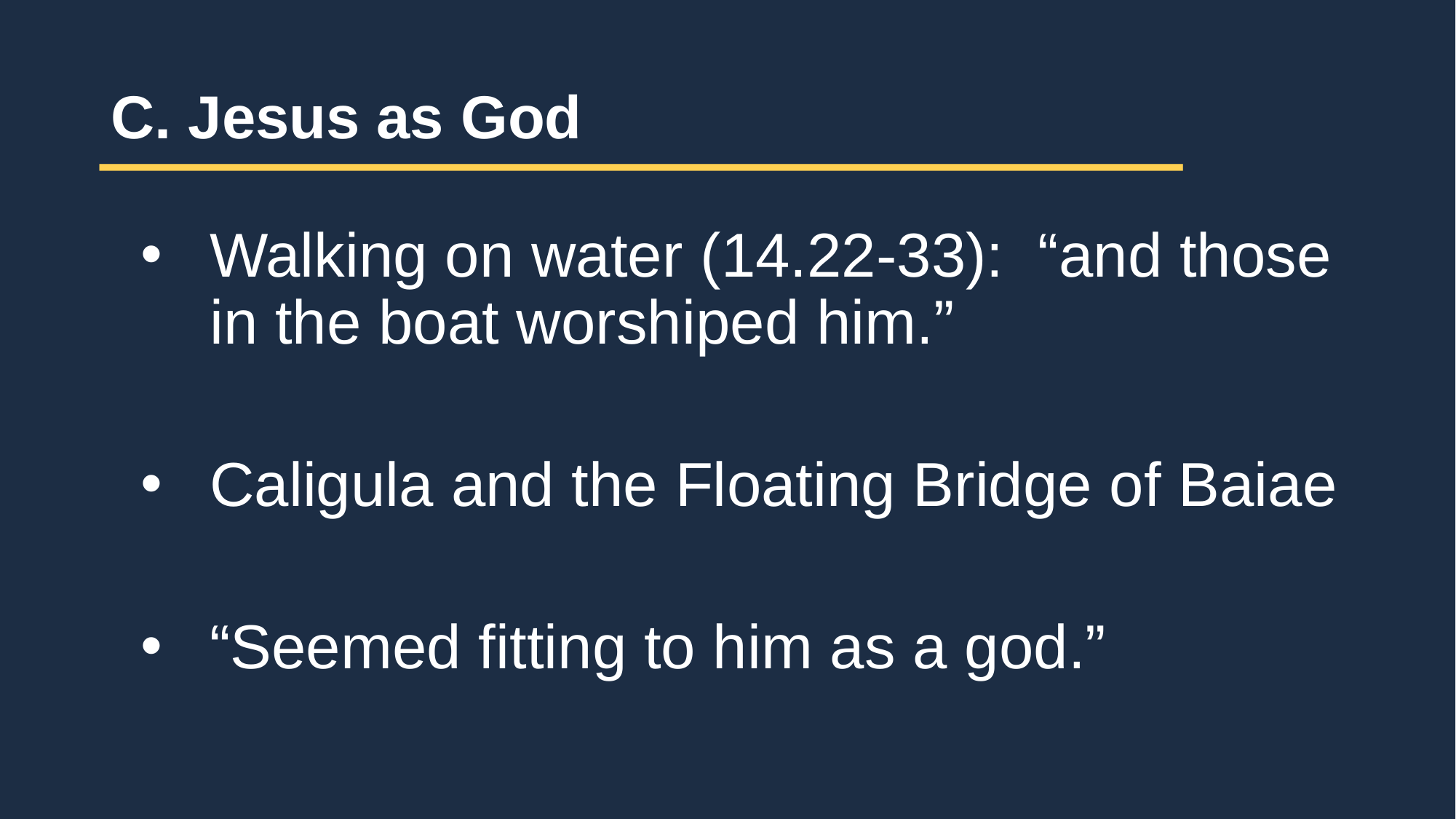

C. Jesus as God
Walking on water (14.22-33):  “and those in the boat worshiped him.”

Caligula and the Floating Bridge of Baiae

“Seemed fitting to him as a god.”